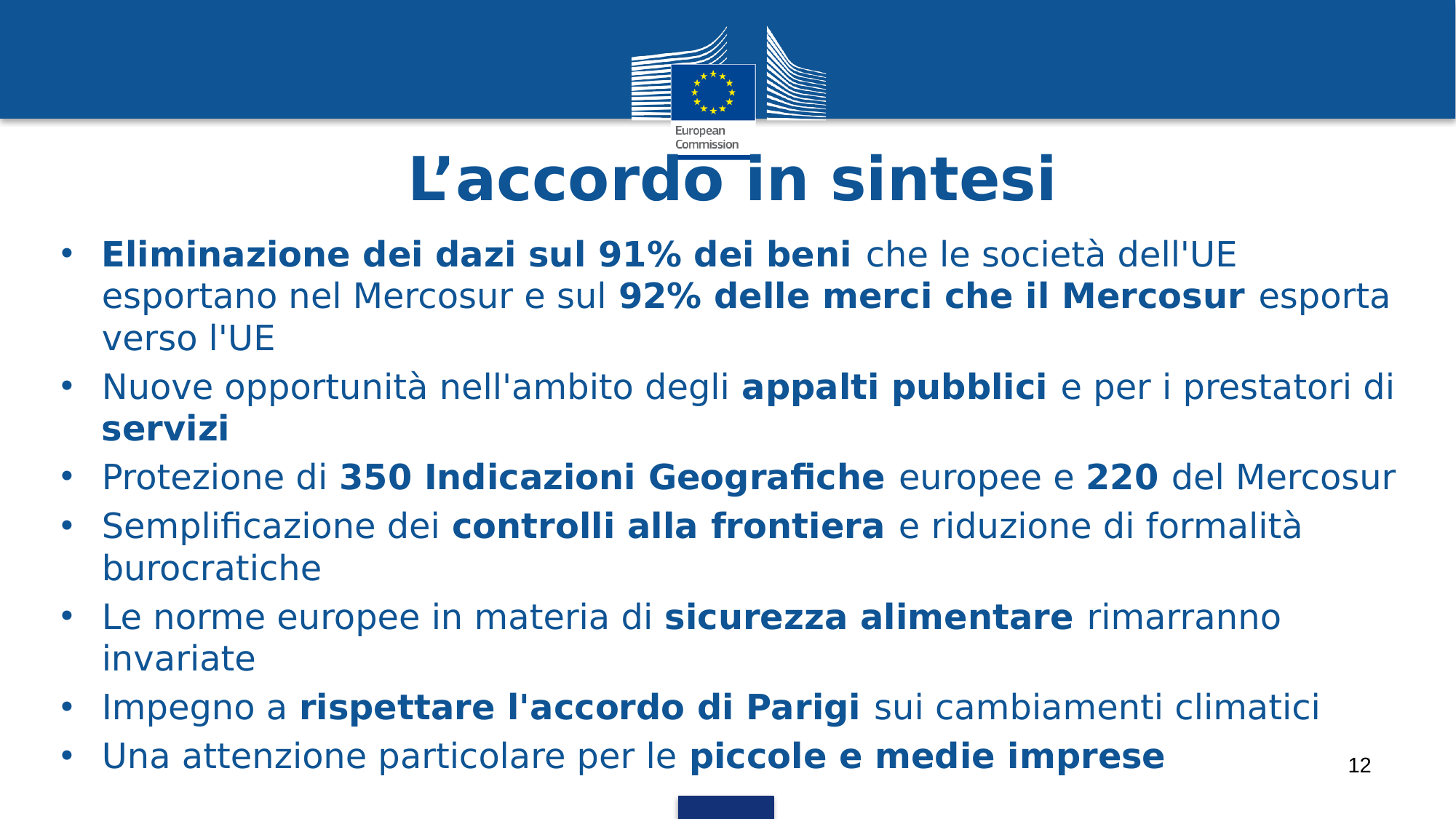

L’accordo in sintesi
Eliminazione dei dazi sul 91% dei beni che le società dell'UE esportano nel Mercosur e sul 92% delle merci che il Mercosur esporta verso l'UE
Nuove opportunità nell'ambito degli appalti pubblici e per i prestatori di servizi
Protezione di 350 Indicazioni Geografiche europee e 220 del Mercosur
Semplificazione dei controlli alla frontiera e riduzione di formalità burocratiche
Le norme europee in materia di sicurezza alimentare rimarranno invariate
Impegno a rispettare l'accordo di Parigi sui cambiamenti climatici
Una attenzione particolare per le piccole e medie imprese

12